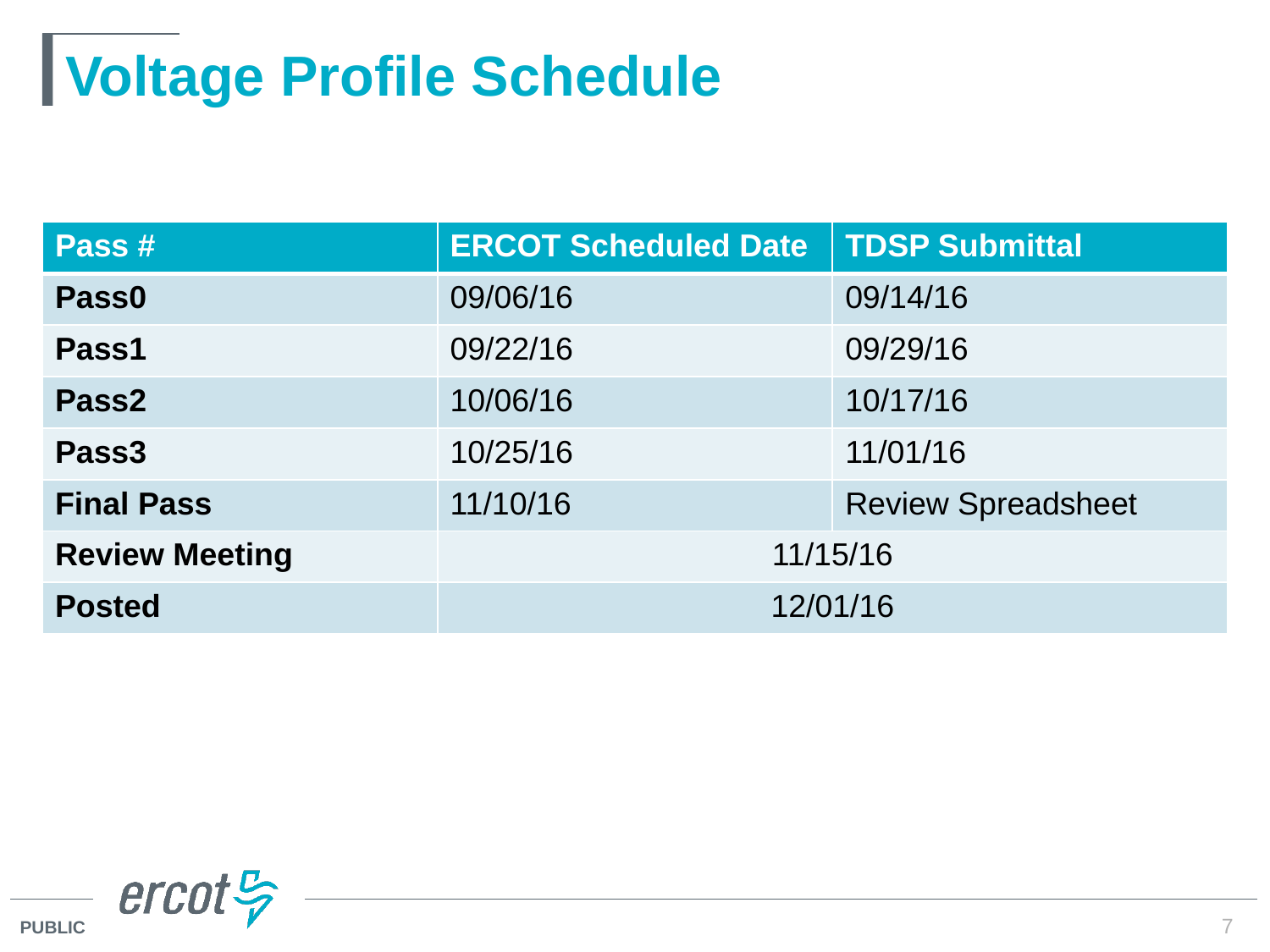

# Voltage Profile Schedule
| Pass # | ERCOT Scheduled Date | TDSP Submittal |
| --- | --- | --- |
| Pass0 | 09/06/16 | 09/14/16 |
| Pass1 | 09/22/16 | 09/29/16 |
| Pass2 | 10/06/16 | 10/17/16 |
| Pass3 | 10/25/16 | 11/01/16 |
| Final Pass | 11/10/16 | Review Spreadsheet |
| Review Meeting | 11/15/16 |  |
| Posted | 12/01/16 |  |
7